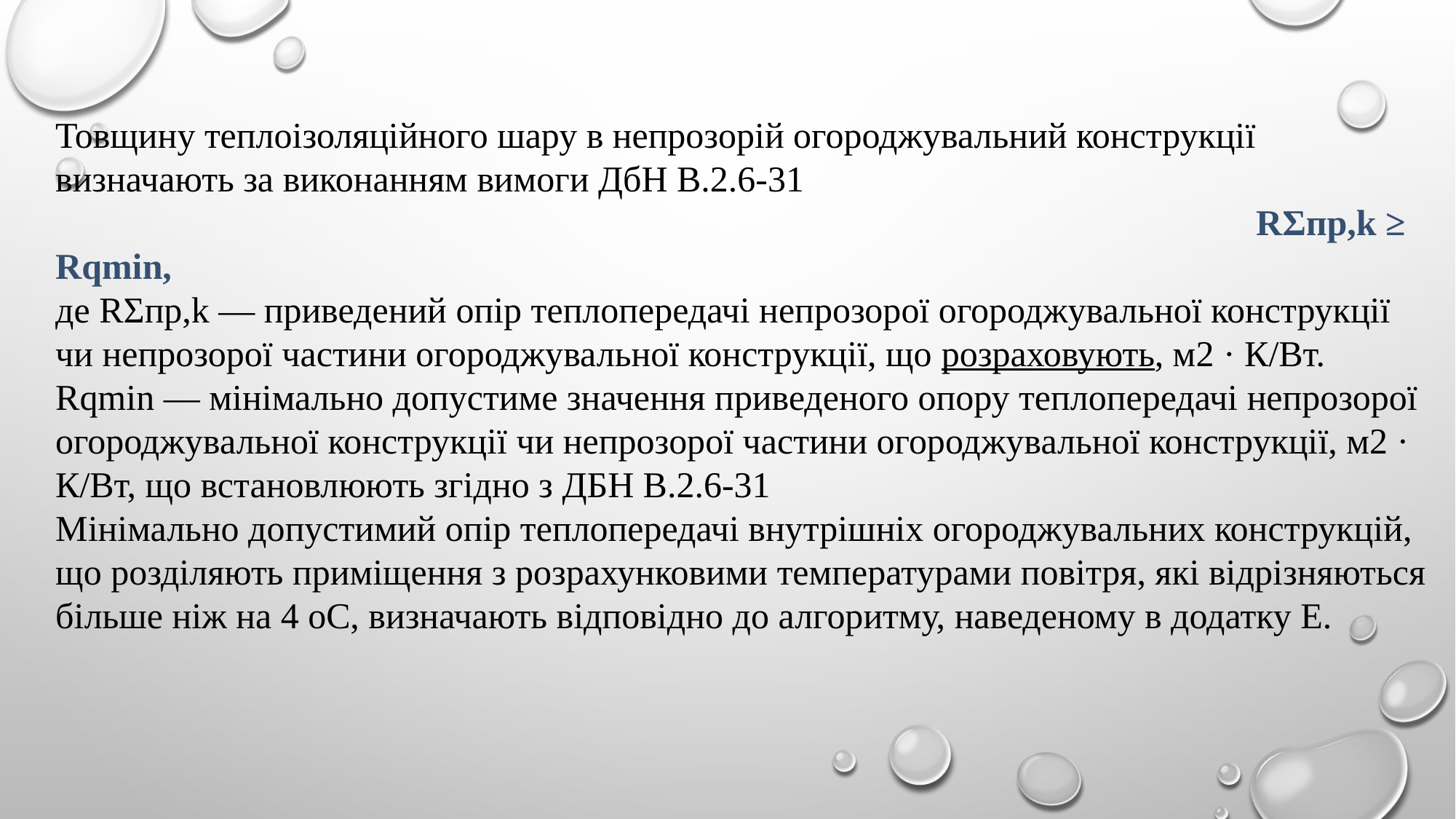

Товщину теплоізоляційного шару в непрозорій огороджувальний конструкції визначають за виконанням вимоги ДбН В.2.6-31
 											RΣпр,k ≥ Rqmin,
де RΣпр,k — приведений опір теплопередачі непрозорої огороджувальної конструкції чи непрозорої частини огороджувальної конструкції, що розраховують, м2 · К/Вт.
Rqmin — мінімально допустиме значення приведеного опору теплопередачі непрозорої огороджувальної конструкції чи непрозорої частини огороджувальної конструкції, м2 · К/Вт, що встановлюють згідно з ДБН В.2.6-31
Мінімально допустимий опір теплопередачі внутрішніх огороджувальних конструкцій, що розділяють приміщення з розрахунковими температурами повітря, які відрізняються більше ніж на 4 оС, визначають відповідно до алгоритму, наведеному в додатку Е.